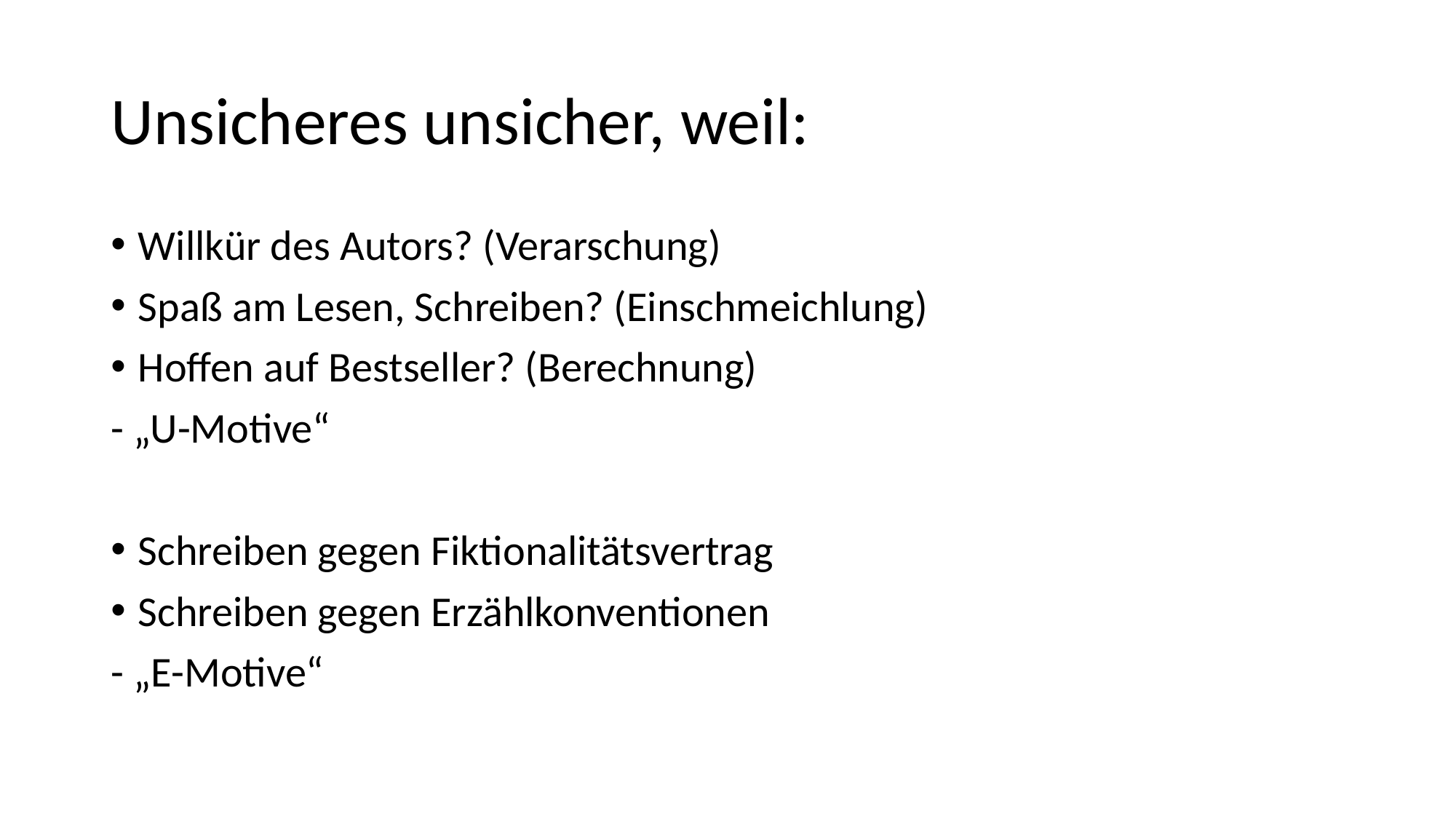

# Unsicheres unsicher, weil:
Willkür des Autors? (Verarschung)
Spaß am Lesen, Schreiben? (Einschmeichlung)
Hoffen auf Bestseller? (Berechnung)
- „U-Motive“

Schreiben gegen Fiktionalitätsvertrag
Schreiben gegen Erzählkonventionen
- „E-Motive“